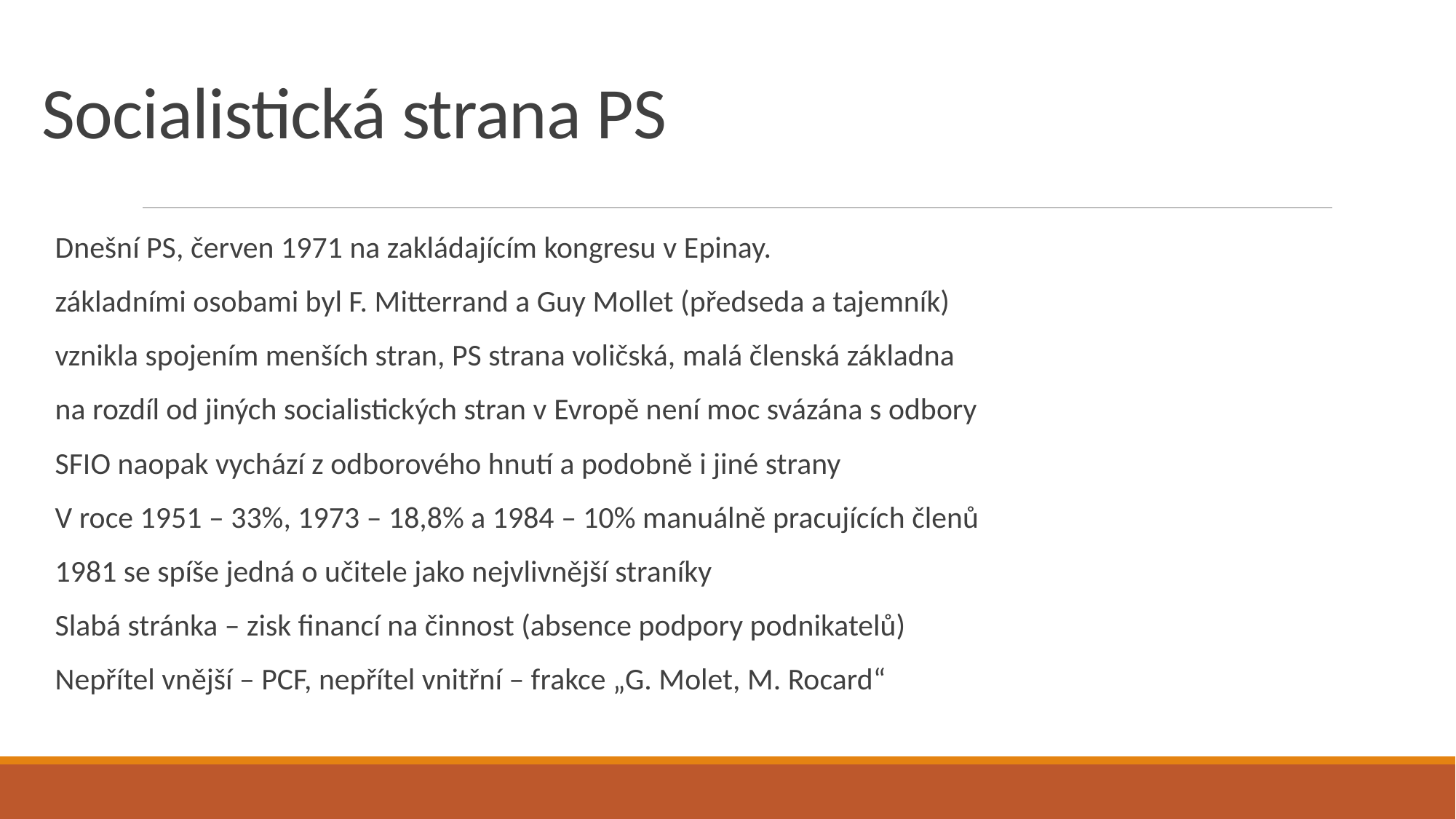

# Socialistická strana PS
Dnešní PS, červen 1971 na zakládajícím kongresu v Epinay.
základními osobami byl F. Mitterrand a Guy Mollet (předseda a tajemník)
vznikla spojením menších stran, PS strana voličská, malá členská základna
na rozdíl od jiných socialistických stran v Evropě není moc svázána s odbory
SFIO naopak vychází z odborového hnutí a podobně i jiné strany
V roce 1951 – 33%, 1973 – 18,8% a 1984 – 10% manuálně pracujících členů
1981 se spíše jedná o učitele jako nejvlivnější straníky
Slabá stránka – zisk financí na činnost (absence podpory podnikatelů)
Nepřítel vnější – PCF, nepřítel vnitřní – frakce „G. Molet, M. Rocard“